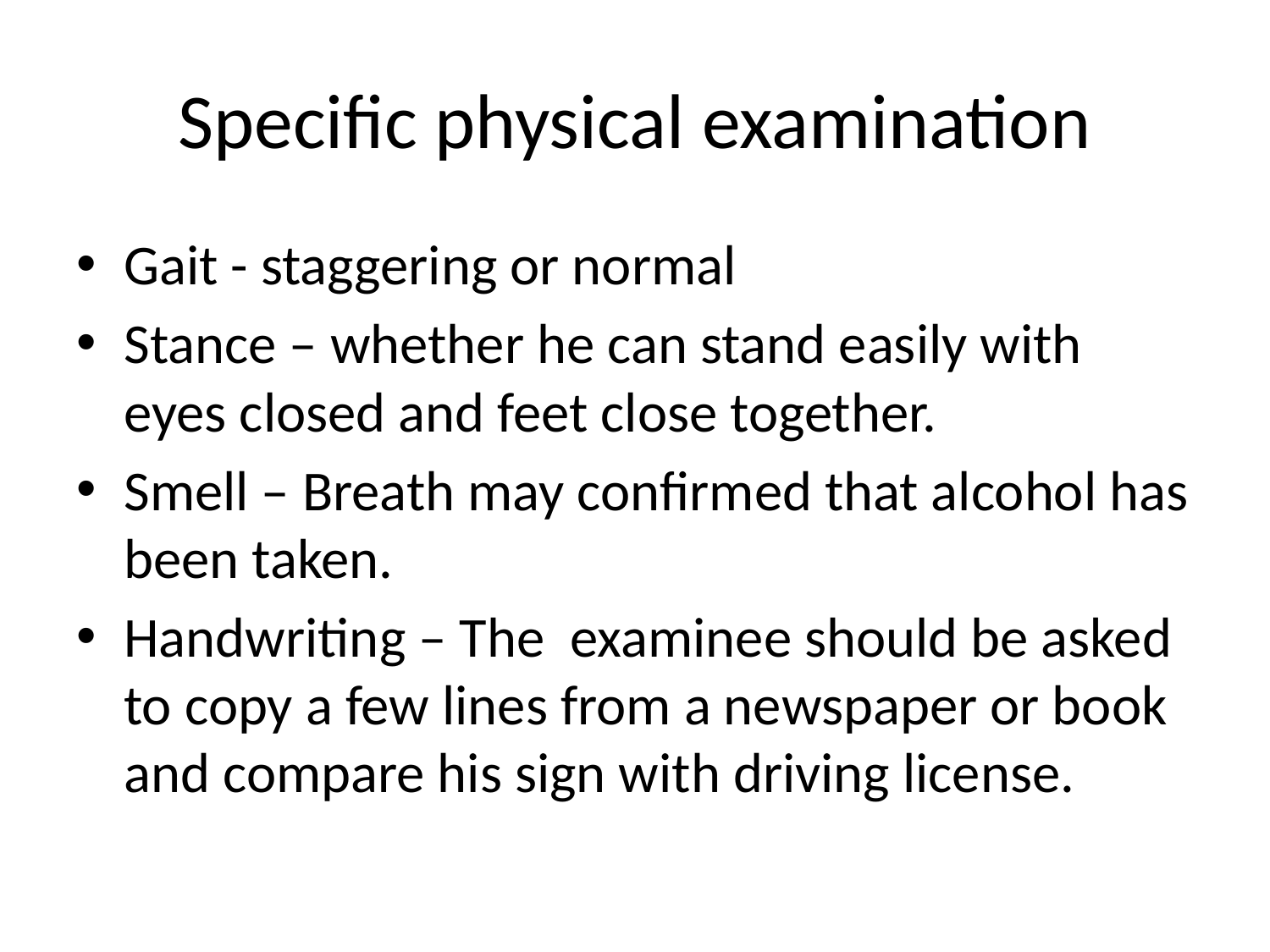

# Specific physical examination
Gait - staggering or normal
Stance – whether he can stand easily with eyes closed and feet close together.
Smell – Breath may confirmed that alcohol has been taken.
Handwriting – The  examinee should be asked to copy a few lines from a newspaper or book and compare his sign with driving license.